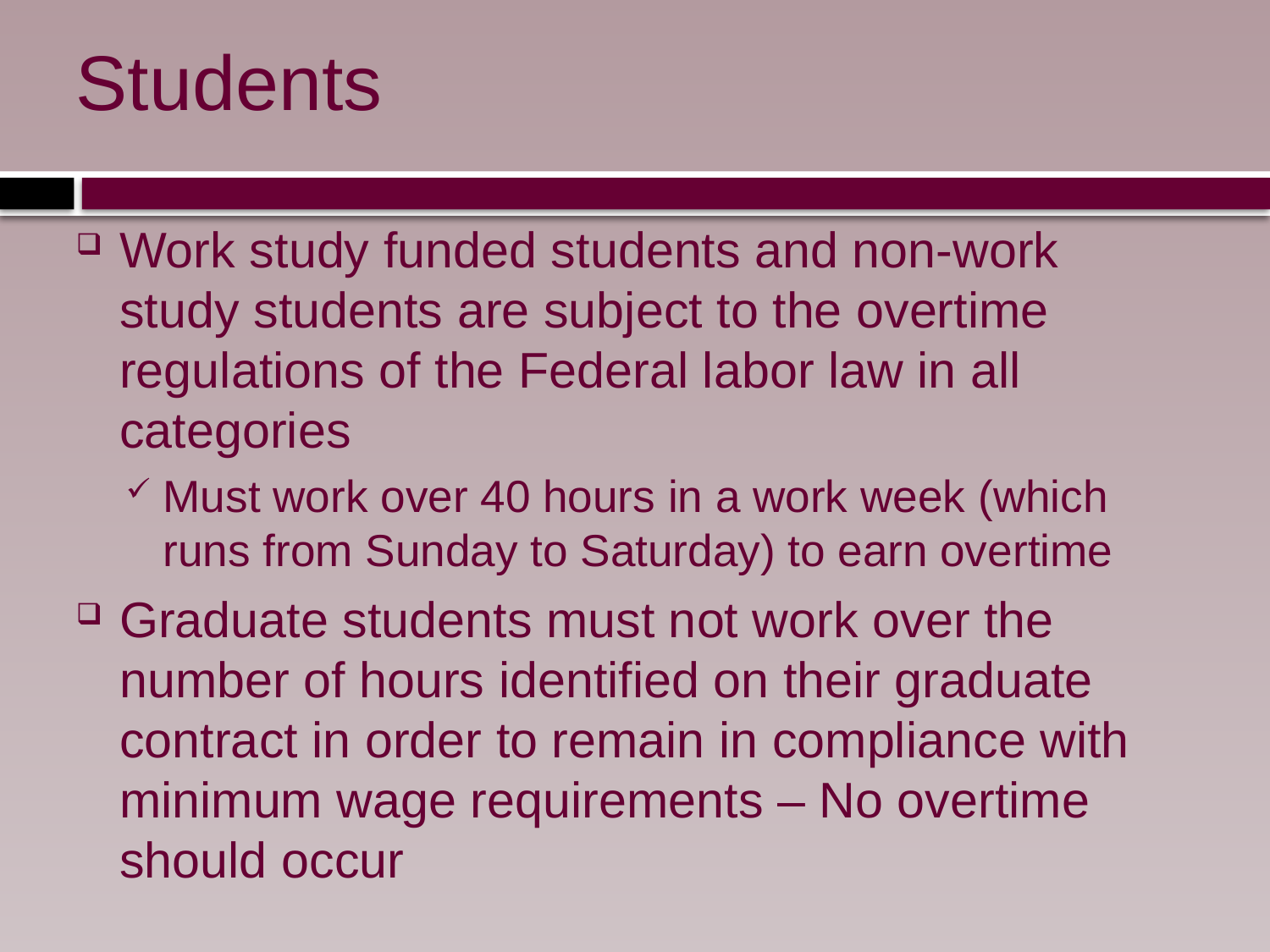

# Students
Work study funded students and non-work study students are subject to the overtime regulations of the Federal labor law in all categories
Must work over 40 hours in a work week (which runs from Sunday to Saturday) to earn overtime
Graduate students must not work over the number of hours identified on their graduate contract in order to remain in compliance with minimum wage requirements – No overtime should occur